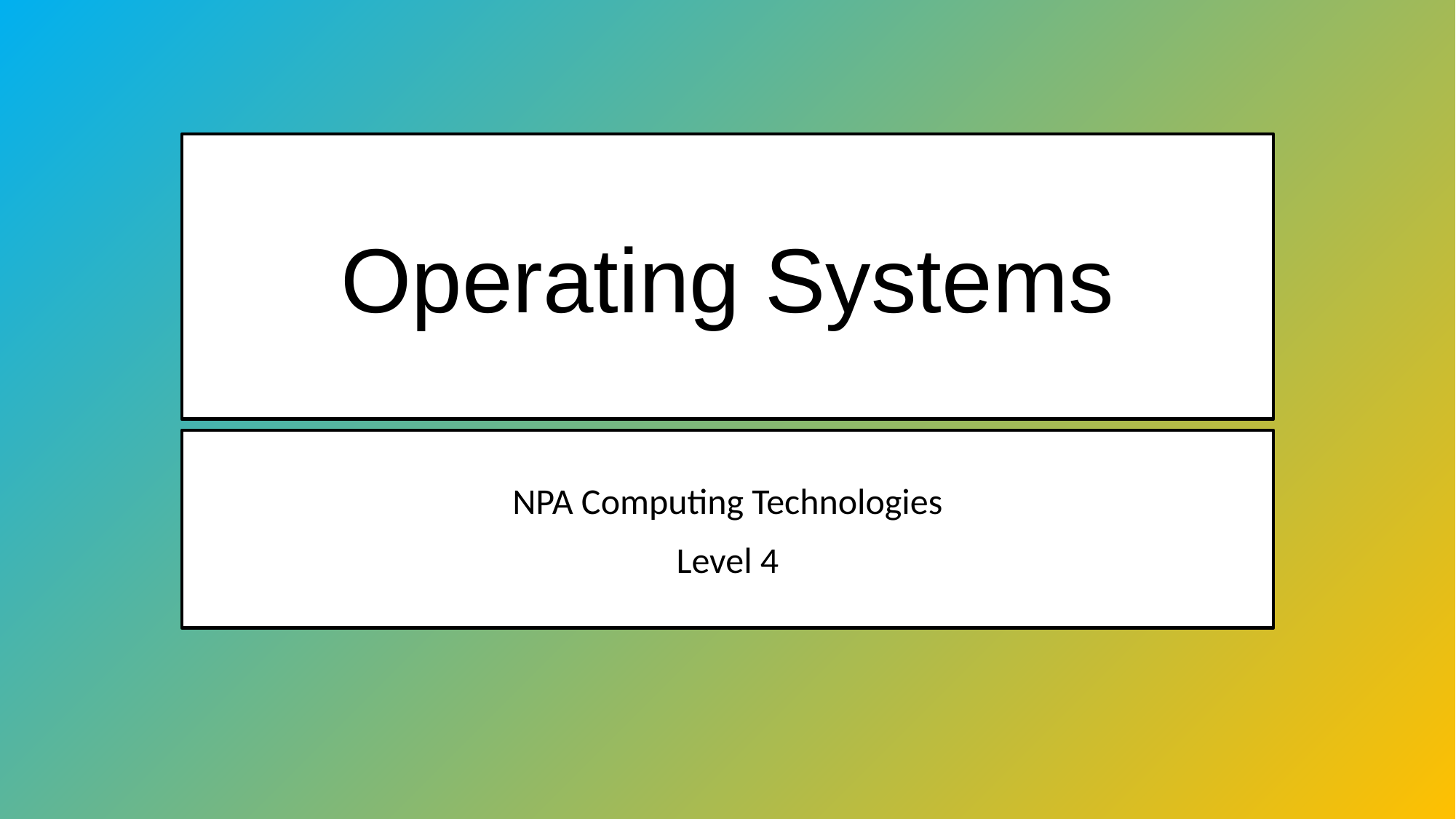

# Operating Systems
NPA Computing Technologies
Level 4